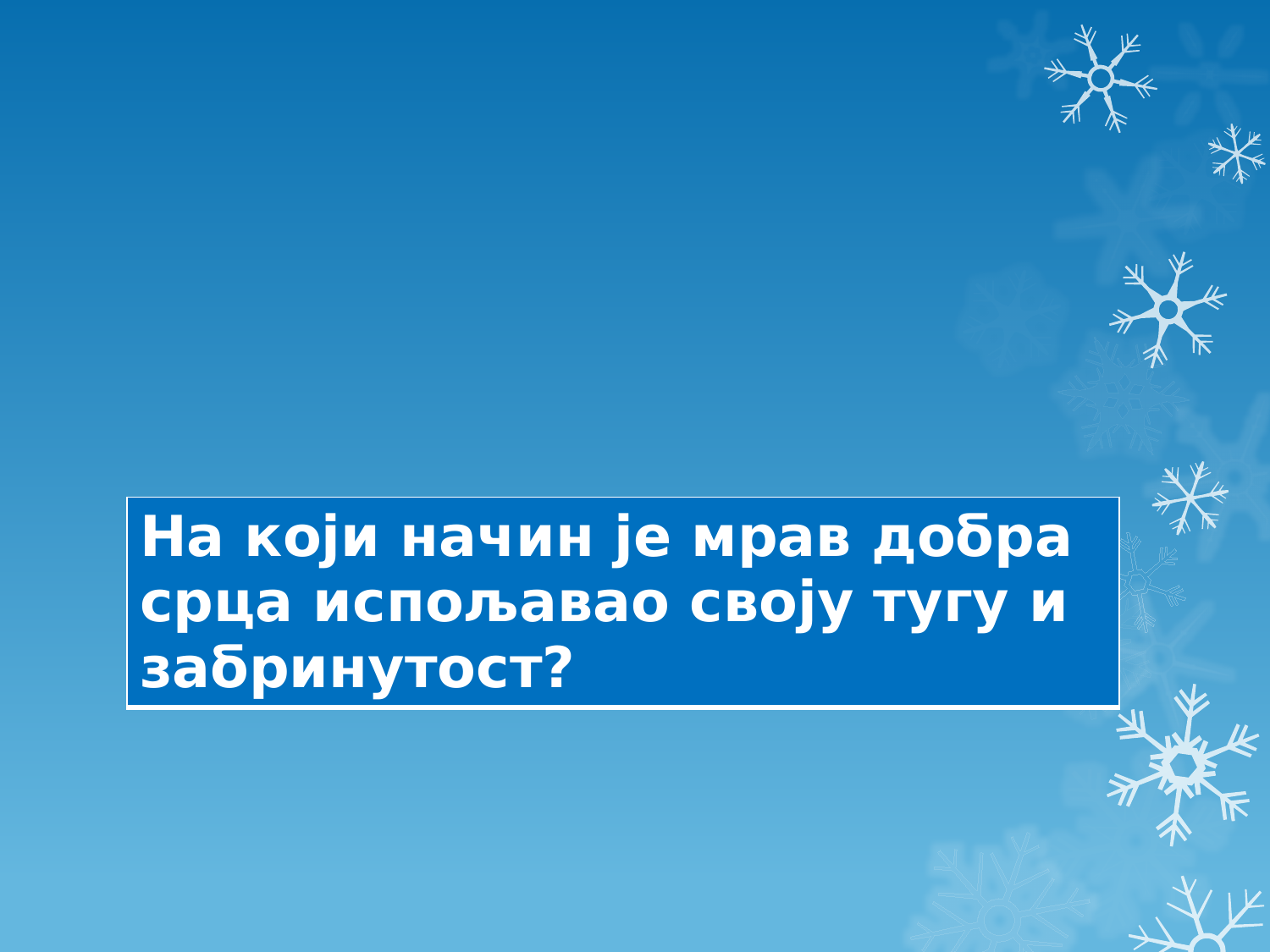

#
| На који начин је мрав добра срца испољавао своју тугу и забринутост? |
| --- |